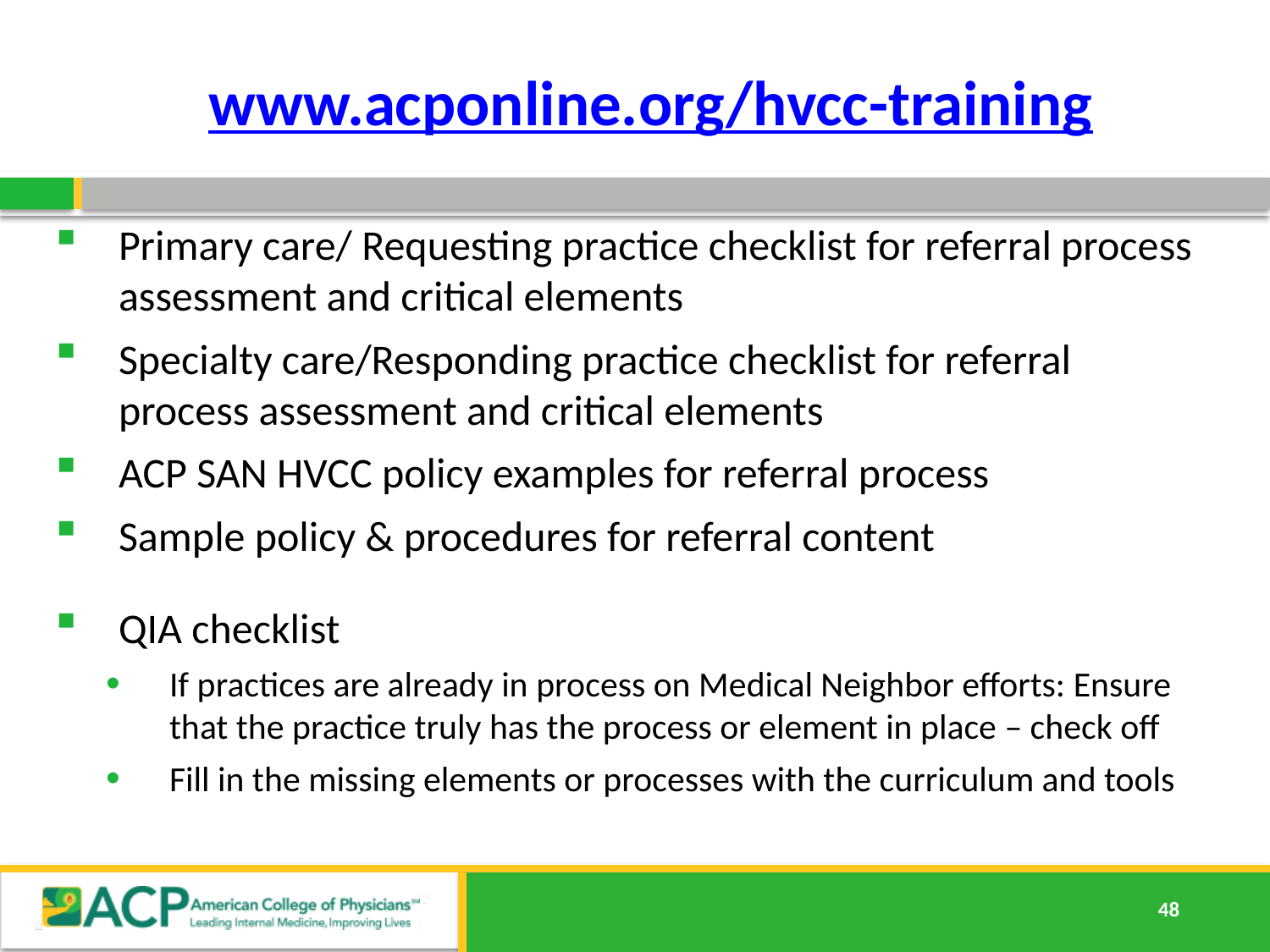

# www.acponline.org/hvcc-training
Primary care/ Requesting practice checklist for referral process assessment and critical elements
Specialty care/Responding practice checklist for referral process assessment and critical elements
ACP SAN HVCC policy examples for referral process
Sample policy & procedures for referral content

QIA checklist
If practices are already in process on Medical Neighbor efforts: Ensure that the practice truly has the process or element in place – check off
Fill in the missing elements or processes with the curriculum and tools